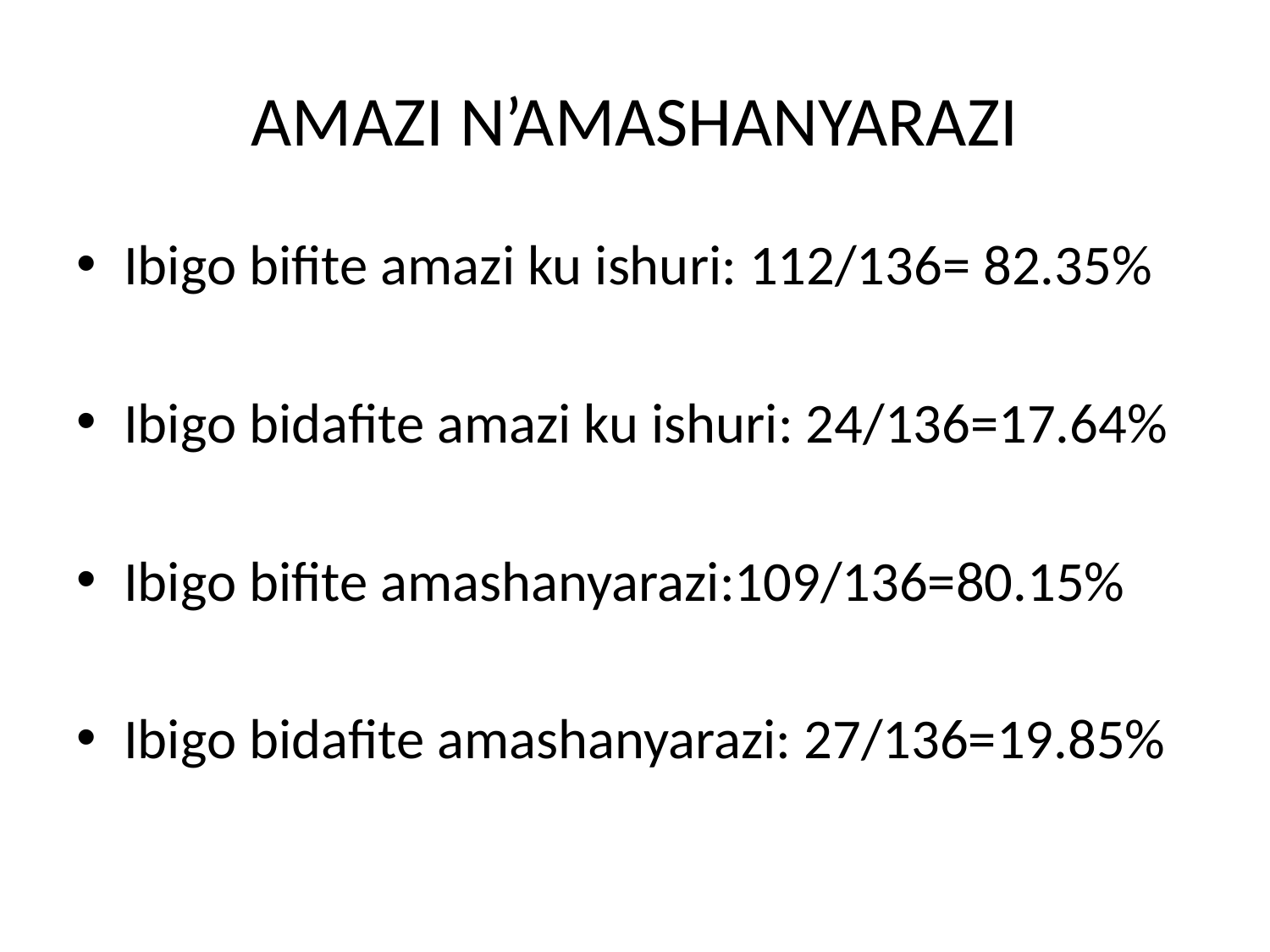

# AMAZI N’AMASHANYARAZI
Ibigo bifite amazi ku ishuri: 112/136= 82.35%

Ibigo bidafite amazi ku ishuri: 24/136=17.64%

Ibigo bifite amashanyarazi:109/136=80.15%

Ibigo bidafite amashanyarazi: 27/136=19.85%